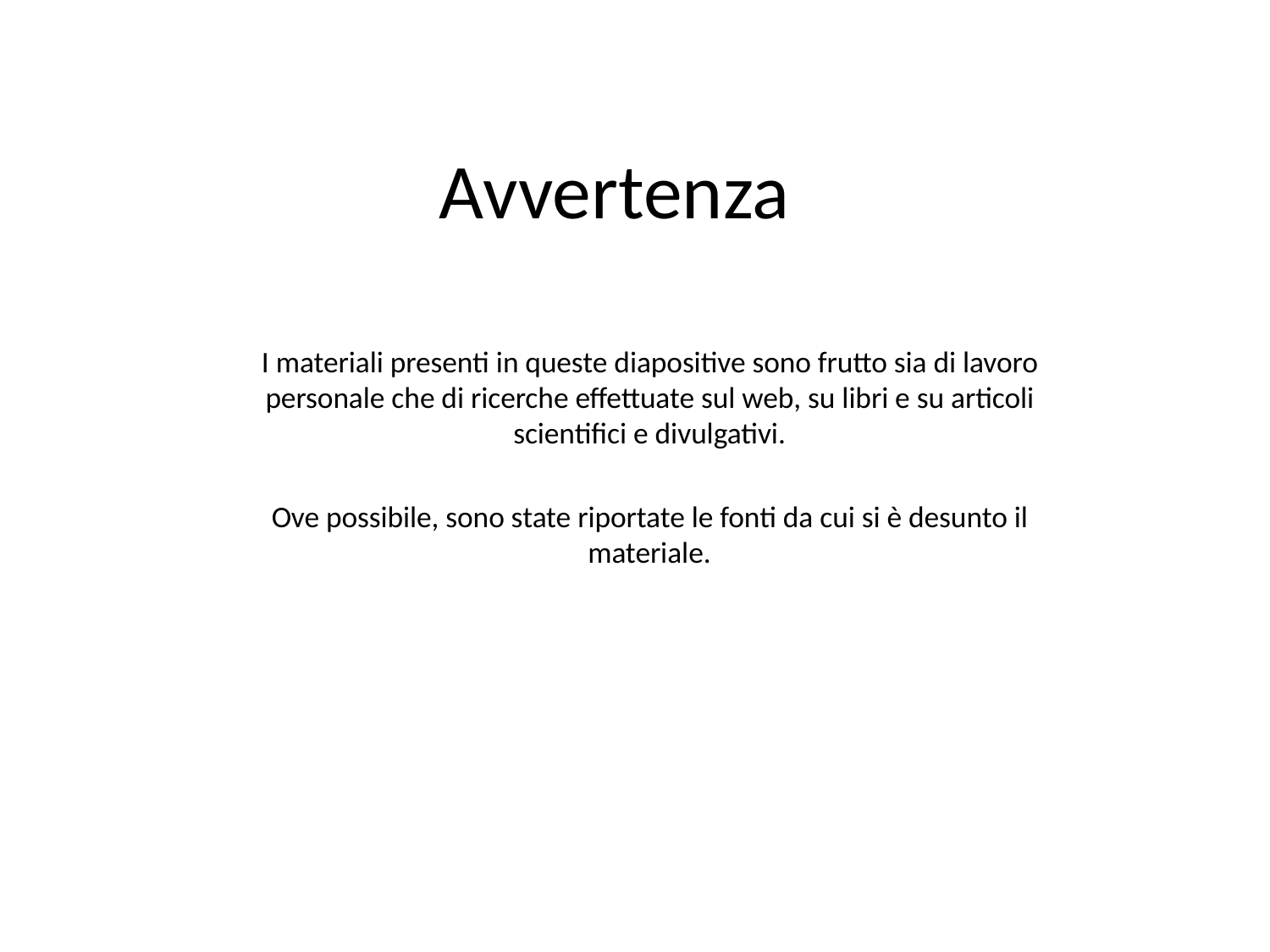

# Avvertenza
I materiali presenti in queste diapositive sono frutto sia di lavoro personale che di ricerche effettuate sul web, su libri e su articoli scientifici e divulgativi.

Ove possibile, sono state riportate le fonti da cui si è desunto il materiale.